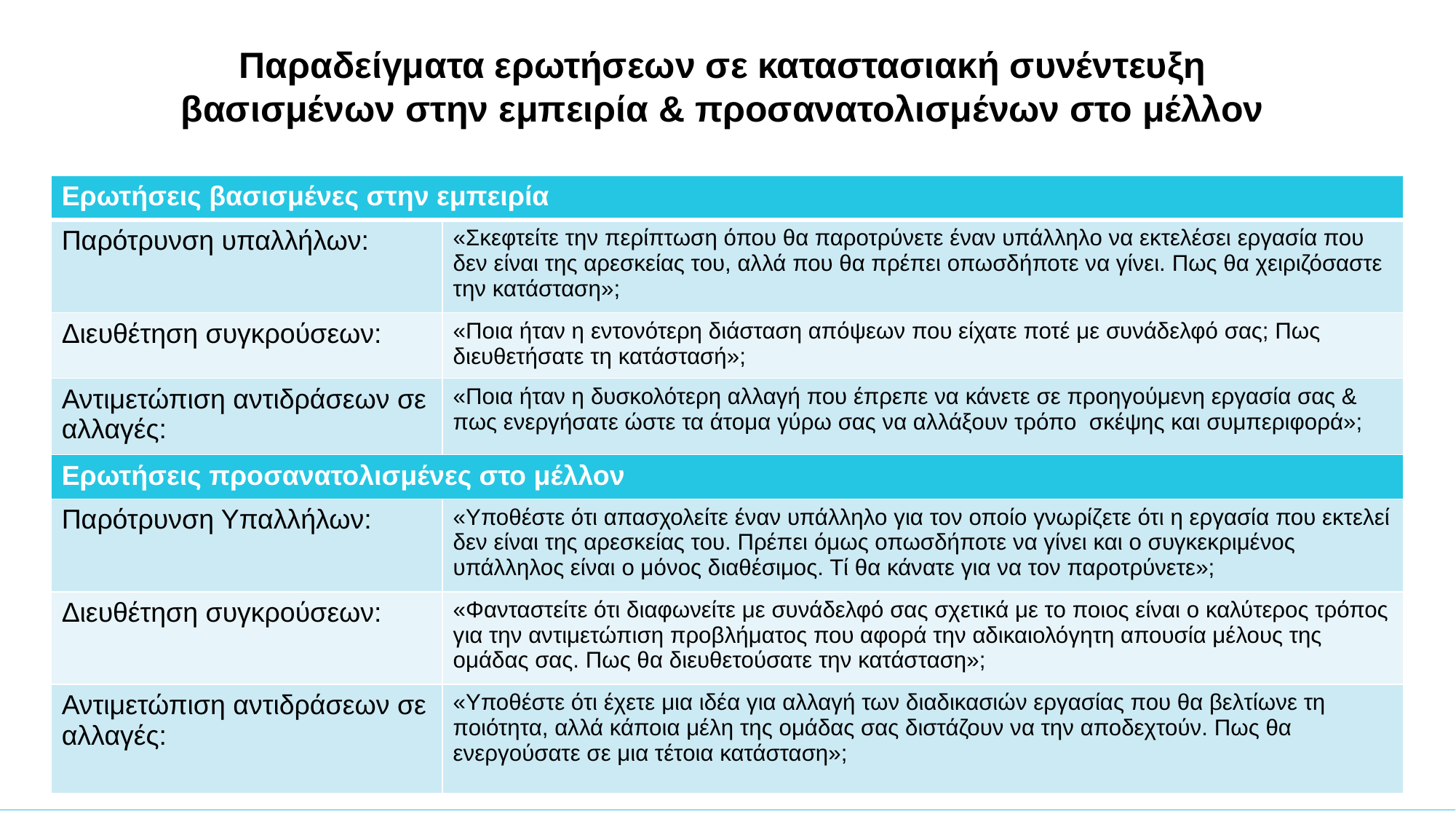

Παραδείγματα ερωτήσεων σε καταστασιακή συνέντευξη βασισμένων στην εμπειρία & προσανατολισμένων στο μέλλον
| Ερωτήσεις βασισμένες στην εμπειρία |  |
| --- | --- |
| Παρότρυνση υπαλλήλων: | «Σκεφτείτε την περίπτωση όπου θα παροτρύνετε έναν υπάλληλο να εκτελέσει εργασία που δεν είναι της αρεσκείας του, αλλά που θα πρέπει οπωσδήποτε να γίνει. Πως θα χειριζόσαστε την κατάσταση»; |
| Διευθέτηση συγκρούσεων: | «Ποια ήταν η εντονότερη διάσταση απόψεων που είχατε ποτέ με συνάδελφό σας; Πως διευθετήσατε τη κατάστασή»; |
| Αντιμετώπιση αντιδράσεων σε αλλαγές: | «Ποια ήταν η δυσκολότερη αλλαγή που έπρεπε να κάνετε σε προηγούμενη εργασία σας & πως ενεργήσατε ώστε τα άτομα γύρω σας να αλλάξουν τρόπο σκέψης και συμπεριφορά»; |
| Ερωτήσεις προσανατολισμένες στο μέλλον |  |
| Παρότρυνση Υπαλλήλων: | «Υποθέστε ότι απασχολείτε έναν υπάλληλο για τον οποίο γνωρίζετε ότι η εργασία που εκτελεί δεν είναι της αρεσκείας του. Πρέπει όμως οπωσδήποτε να γίνει και ο συγκεκριμένος υπάλληλος είναι ο μόνος διαθέσιμος. Τί θα κάνατε για να τον παροτρύνετε»; |
| Διευθέτηση συγκρούσεων: | «Φανταστείτε ότι διαφωνείτε με συνάδελφό σας σχετικά με το ποιος είναι ο καλύτερος τρόπος για την αντιμετώπιση προβλήματος που αφορά την αδικαιολόγητη απουσία μέλους της ομάδας σας. Πως θα διευθετούσατε την κατάσταση»; |
| Αντιμετώπιση αντιδράσεων σε αλλαγές: | «Υποθέστε ότι έχετε μια ιδέα για αλλαγή των διαδικασιών εργασίας που θα βελτίωνε τη ποιότητα, αλλά κάποια μέλη της ομάδας σας διστάζουν να την αποδεχτούν. Πως θα ενεργούσατε σε μια τέτοια κατάσταση»; |